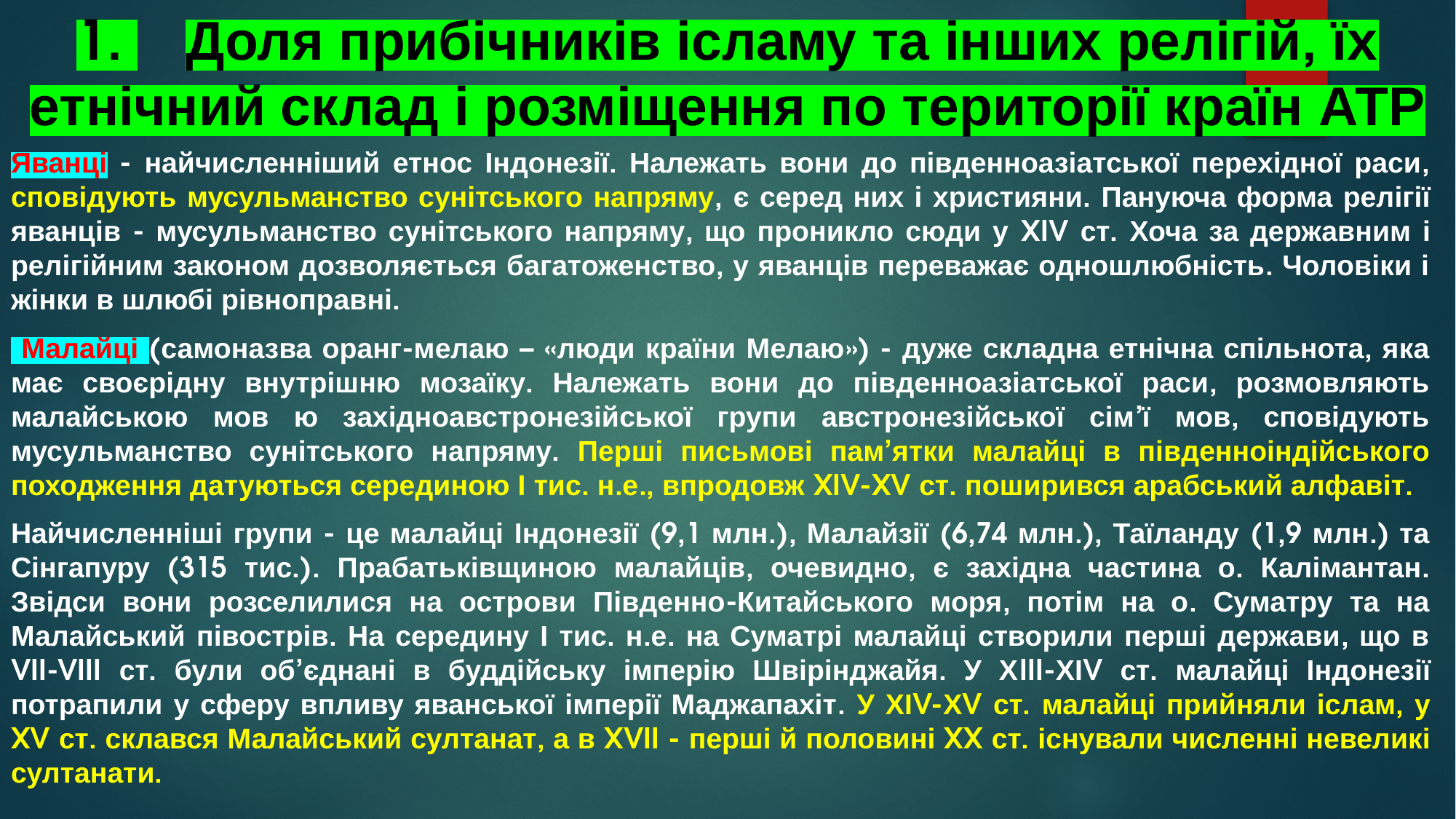

# 1. 	Доля прибічників ісламу та інших релігій, їх етнічний склад і розміщення по території країн АТР
Яванці - найчисленніший етнос Індонезії. Належать вони до південноазіатської перехідної раси, сповідують мусульманство сунітського напряму, є серед них і християни. Пануюча форма релігії яванців - мусульманство сунітського напряму, що проникло сюди у XIV ст. Хоча за державним і релігійним законом дозволяється багатоженство, у яванців переважає одношлюбність. Чоловіки і жінки в шлюбі рівноправні.
 Малайці (самоназва оранг-мелаю – «люди країни Мелаю») - дуже складна етнічна спільнота, яка має своєрідну внутрішню мозаїку. Належать вони до південноазіатської раси, розмовляють малайською мов ю західноавстронезійської групи австронезійської сім’ї мов, сповідують мусульманство сунітського напряму. Перші письмові пам’ятки малайці в південноіндійського походження датуються серединою І тис. н.е., впродовж XIV-XV ст. поширився арабський алфавіт.
Найчисленніші групи - це малайці Індонезії (9,1 млн.), Малайзії (6,74 млн.), Таїланду (1,9 млн.) та Сінгапуру (315 тис.). Прабатьківщиною малайців, очевидно, є західна частина о. Калімантан. Звідси вони розселилися на острови Південно-Китайського моря, потім на о. Суматру та на Малайський півострів. На середину І тис. н.е. на Суматрі малайці створили перші держави, що в VII-VIII ст. були об’єднані в буддійську імперію Швірінджайя. У ХIII-ХІV ст. малайці Індонезії потрапили у сферу впливу яванської імперії Маджапахіт. У ХІV-ХV ст. малайці прийняли іслам, у XV ст. склався Малайський султанат, а в XVII - перші й половині XX ст. існували численні невеликі султанати.